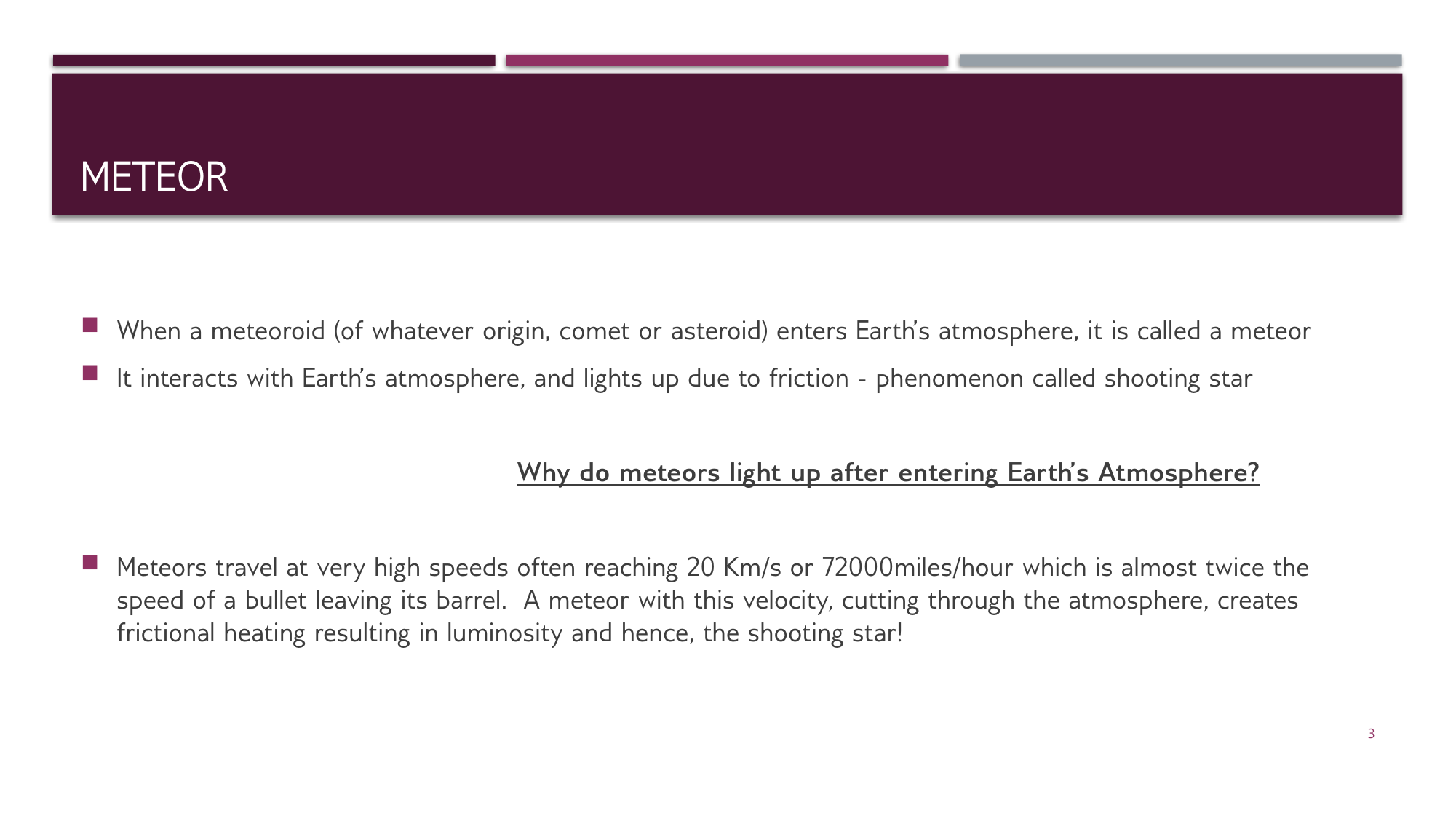

# meteor
When a meteoroid (of whatever origin, comet or asteroid) enters Earth’s atmosphere, it is called a meteor
It interacts with Earth’s atmosphere, and lights up due to friction - phenomenon called shooting star

				Why do meteors light up after entering Earth’s Atmosphere?

Meteors travel at very high speeds often reaching 20 Km/s or 72000miles/hour which is almost twice the speed of a bullet leaving its barrel.  A meteor with this velocity, cutting through the atmosphere, creates frictional heating resulting in luminosity and hence, the shooting star!
3